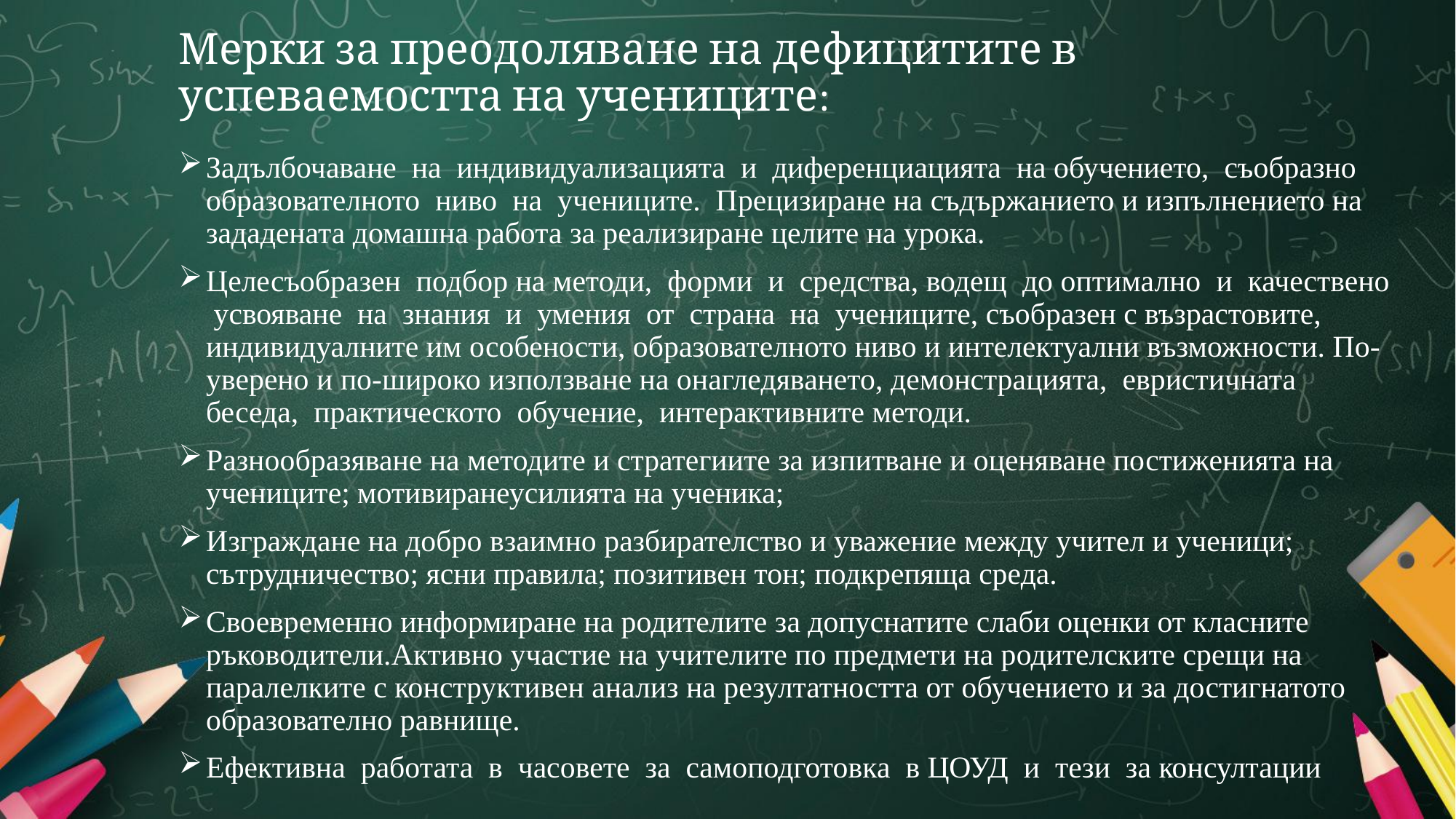

# Мерки за преодоляване на дефицитите в успеваемостта на учениците:
Задълбочаване  на  индивидуализацията  и  диференциацията  на обучението,  съобразно  образователното  ниво  на  учениците.  Прецизиране на съдържанието и изпълнението на зададената домашна работа за реализиране целите на урока.
Целесъобразен  подбор на методи,  форми  и  средства, водещ  до оптимално  и  качествено  усвояване  на  знания  и  умения  от  страна  на  учениците, съобразен с възрастовите, индивидуалните им особености, образователното ниво и интелектуални възможности. По-уверено и по-широко използване на онагледяването, демонстрацията,  евристичната  беседа,  практическото  обучение,  интерактивните методи.
Разнообразяване на методите и стратегиите за изпитване и оценяване постиженията на учениците; мотивиранеусилията на ученика;
Изграждане на добро взаимно разбирателство и уважение между учител и ученици; сътрудничество; ясни правила; позитивен тон; подкрепяща среда.
Своевременно информиране на родителите за допуснатите слаби оценки от класните ръководители.Активно участие на учителите по предмети на родителските срещи на паралелките с конструктивен анализ на резултатността от обучението и за достигнатото образователно равнище.
Ефективна  работата  в  часовете  за  самоподготовка  в ЦОУД  и  тези  за консултации